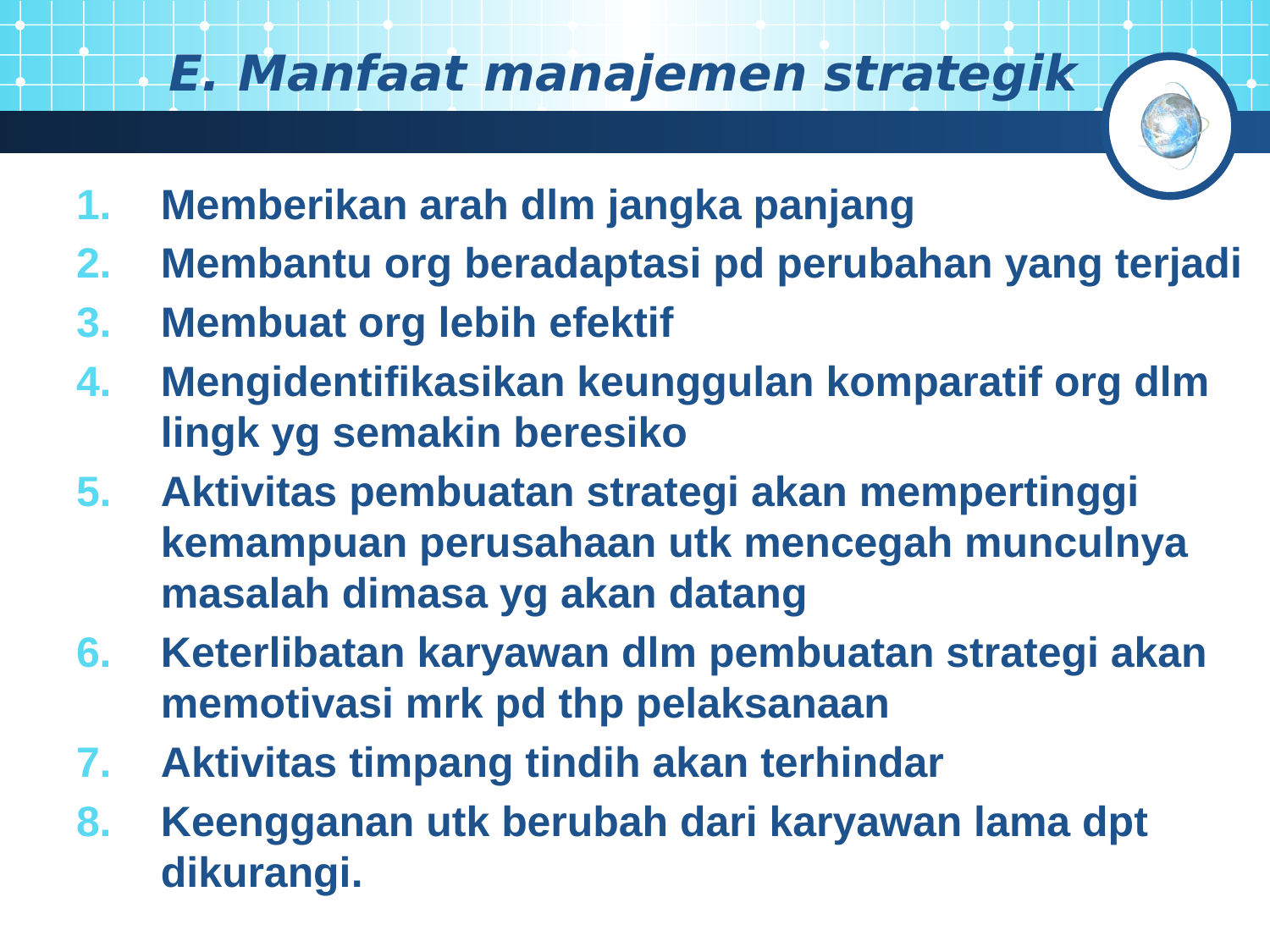

# E. Manfaat manajemen strategik
Memberikan arah dlm jangka panjang
Membantu org beradaptasi pd perubahan yang terjadi
Membuat org lebih efektif
Mengidentifikasikan keunggulan komparatif org dlm lingk yg semakin beresiko
Aktivitas pembuatan strategi akan mempertinggi kemampuan perusahaan utk mencegah munculnya masalah dimasa yg akan datang
Keterlibatan karyawan dlm pembuatan strategi akan memotivasi mrk pd thp pelaksanaan
Aktivitas timpang tindih akan terhindar
Keengganan utk berubah dari karyawan lama dpt dikurangi.